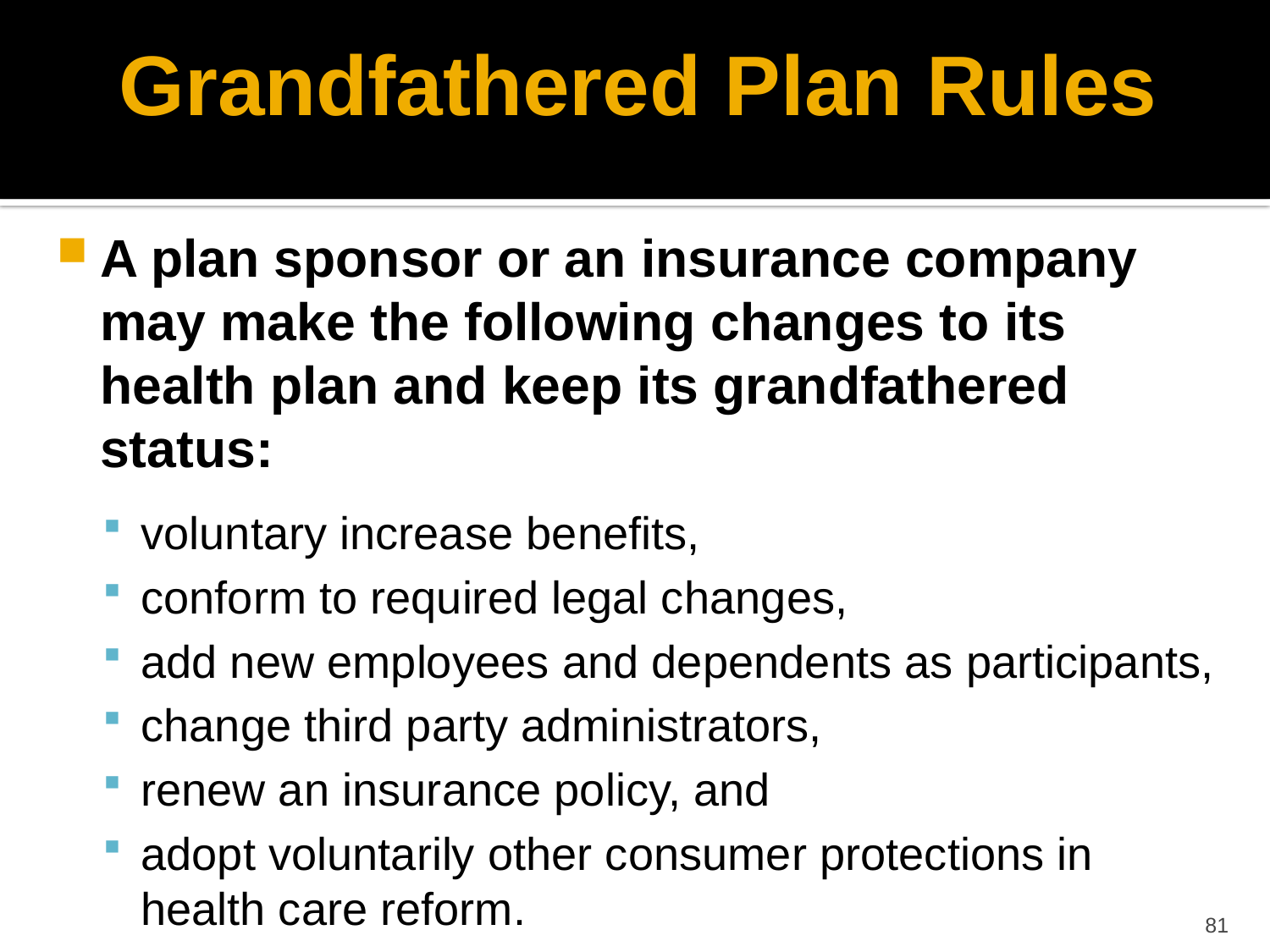

# Grandfathered Plan Rules
A plan sponsor or an insurance company may make the following changes to its health plan and keep its grandfathered status:

voluntary increase benefits,
conform to required legal changes,
add new employees and dependents as participants,
change third party administrators,
renew an insurance policy, and
adopt voluntarily other consumer protections in health care reform.

81